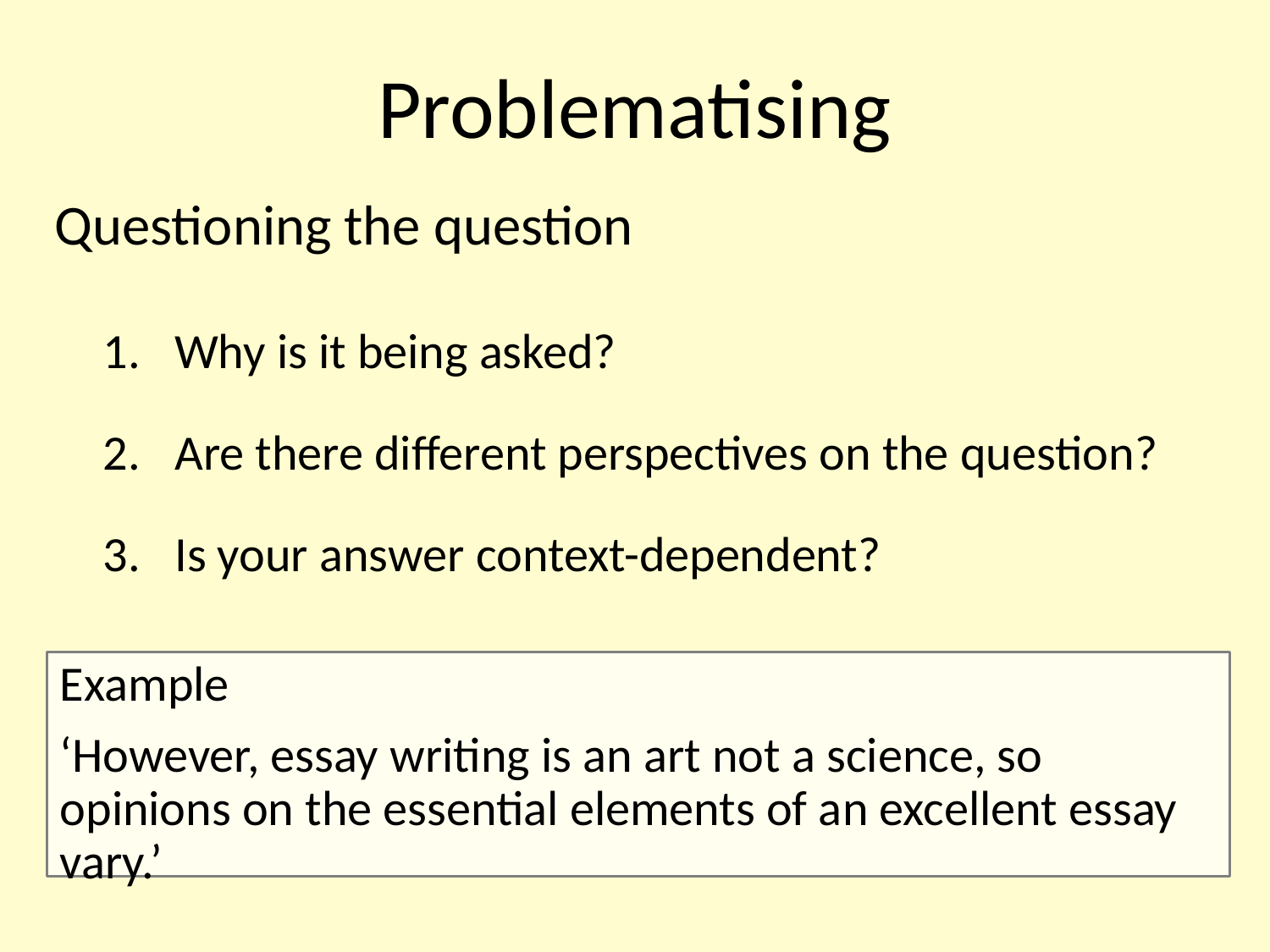

Problematising
Questioning the question
Why is it being asked?
Are there different perspectives on the question?
Is your answer context-dependent?
Example
‘However, essay writing is an art not a science, so opinions on the essential elements of an excellent essay vary.’